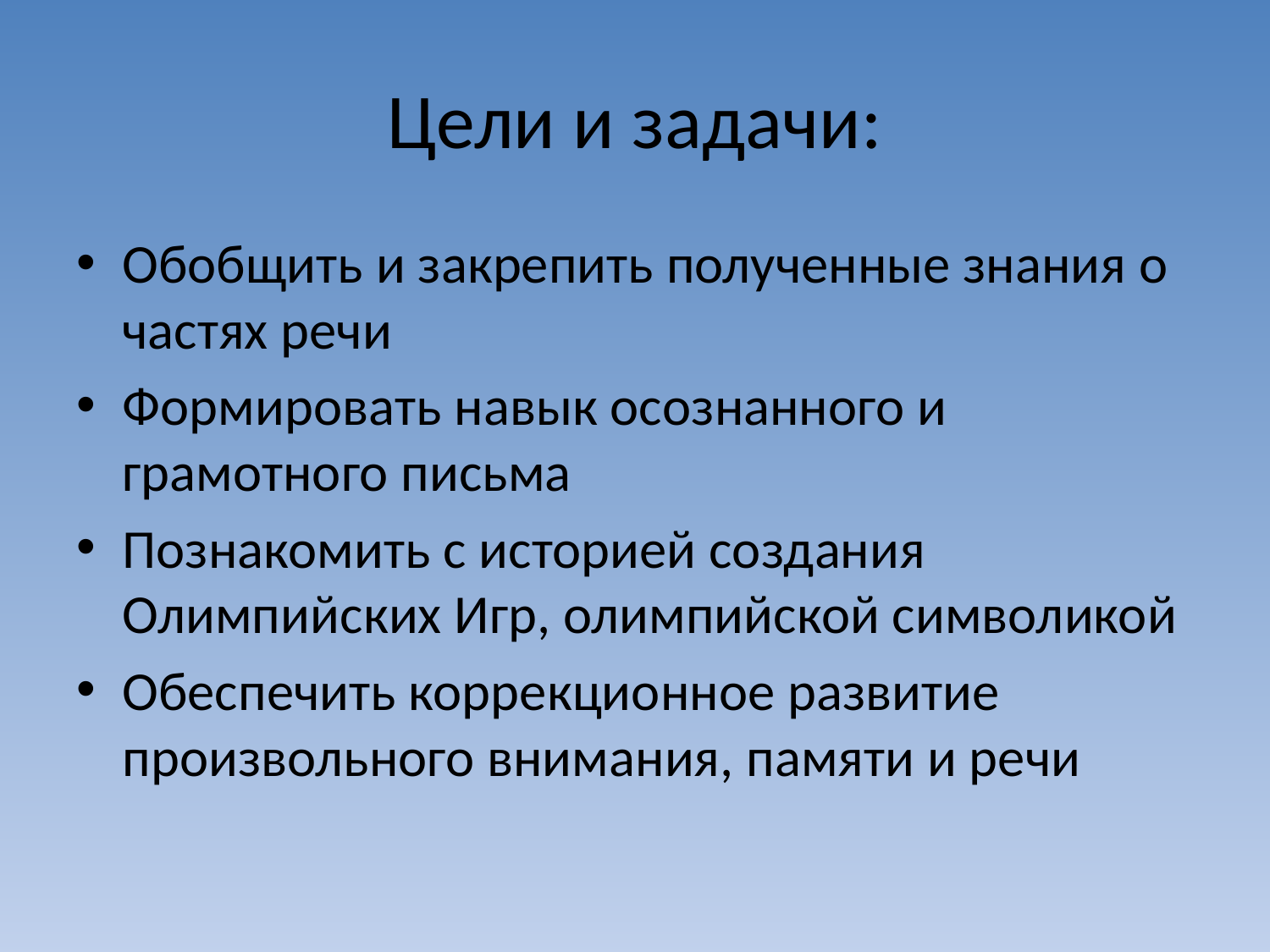

# Цели и задачи:
Обобщить и закрепить полученные знания о частях речи
Формировать навык осознанного и грамотного письма
Познакомить с историей создания Олимпийских Игр, олимпийской символикой
Обеспечить коррекционное развитие произвольного внимания, памяти и речи